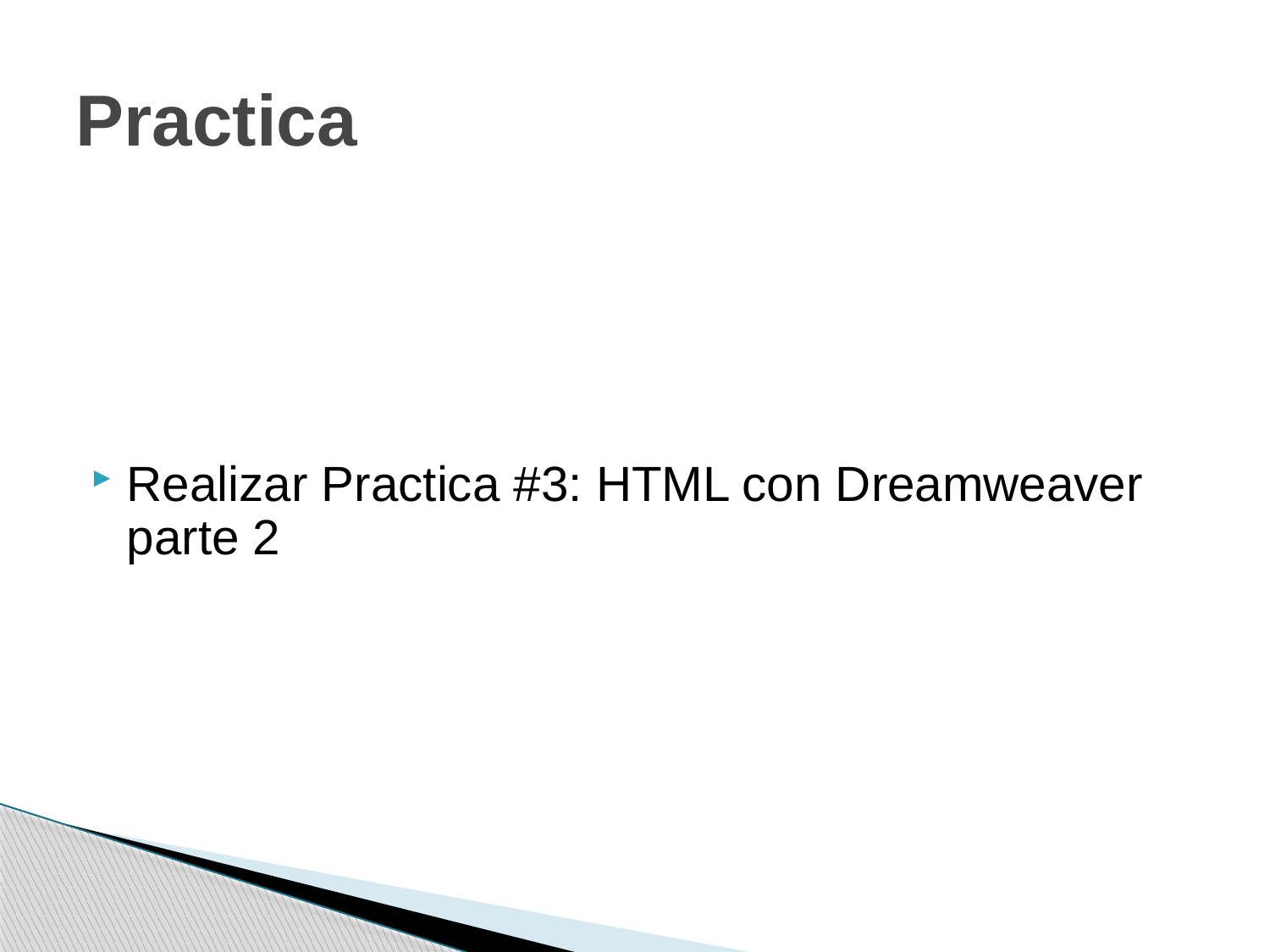

# Practica

Realizar Practica #3: HTML con Dreamweaver parte 2